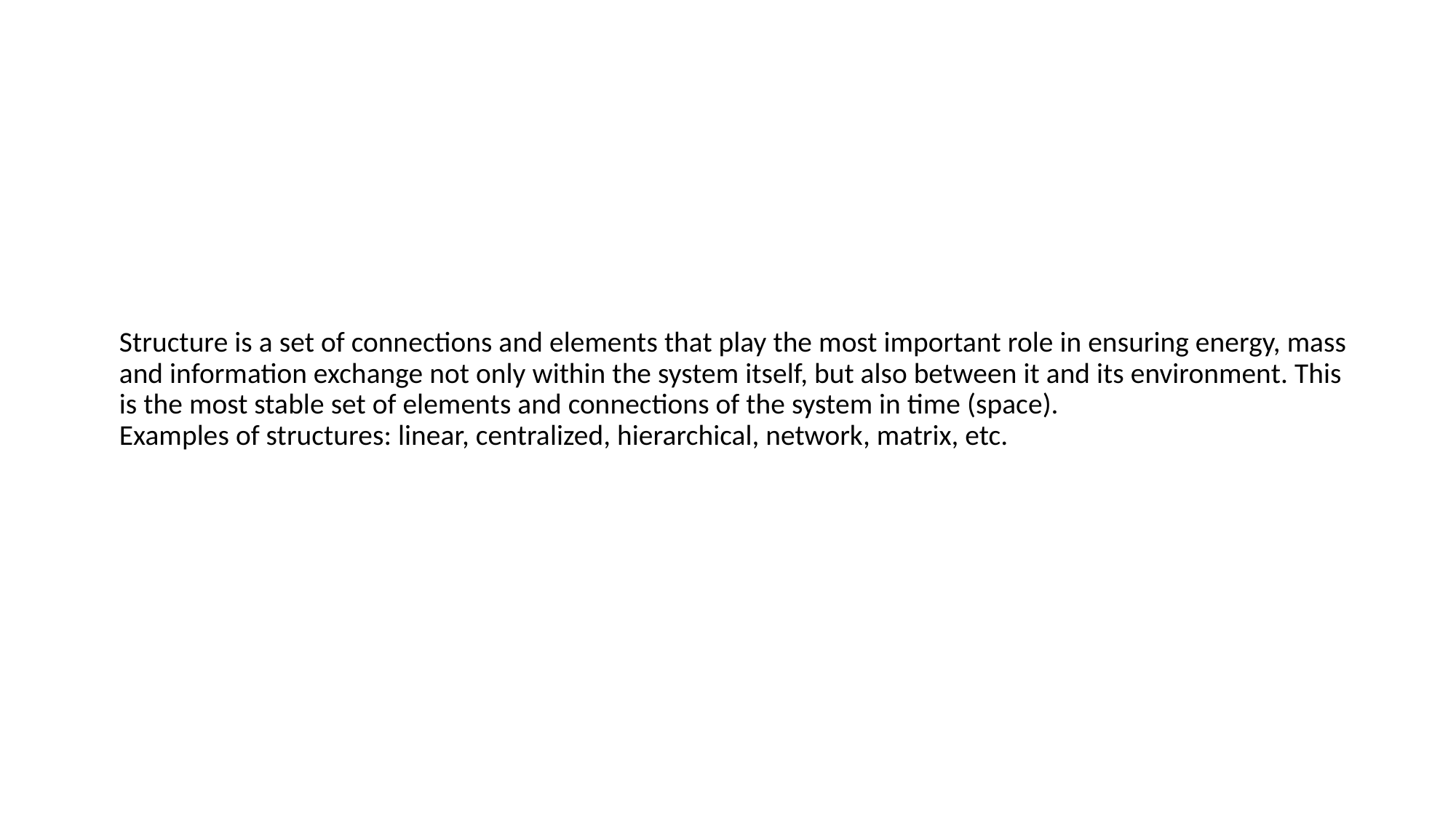

# Structure is a set of connections and elements that play the most important role in ensuring energy, mass and information exchange not only within the system itself, but also between it and its environment. This is the most stable set of elements and connections of the system in time (space). Examples of structures: linear, centralized, hierarchical, network, matrix, etc.